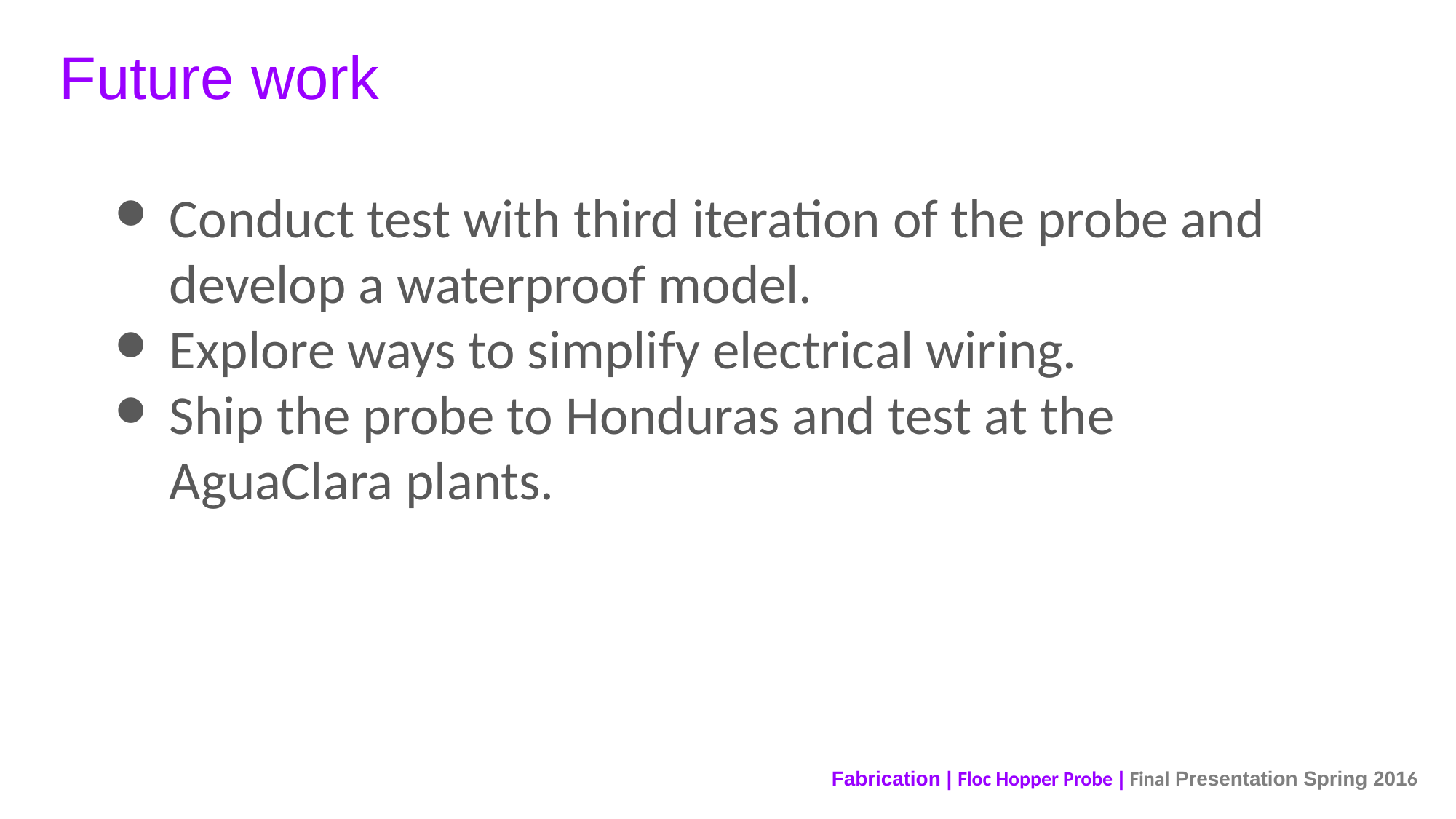

Future work
Conduct test with third iteration of the probe and develop a waterproof model.
Explore ways to simplify electrical wiring.
Ship the probe to Honduras and test at the AguaClara plants.
Fabrication | Floc Hopper Probe | Final Presentation Spring 2016